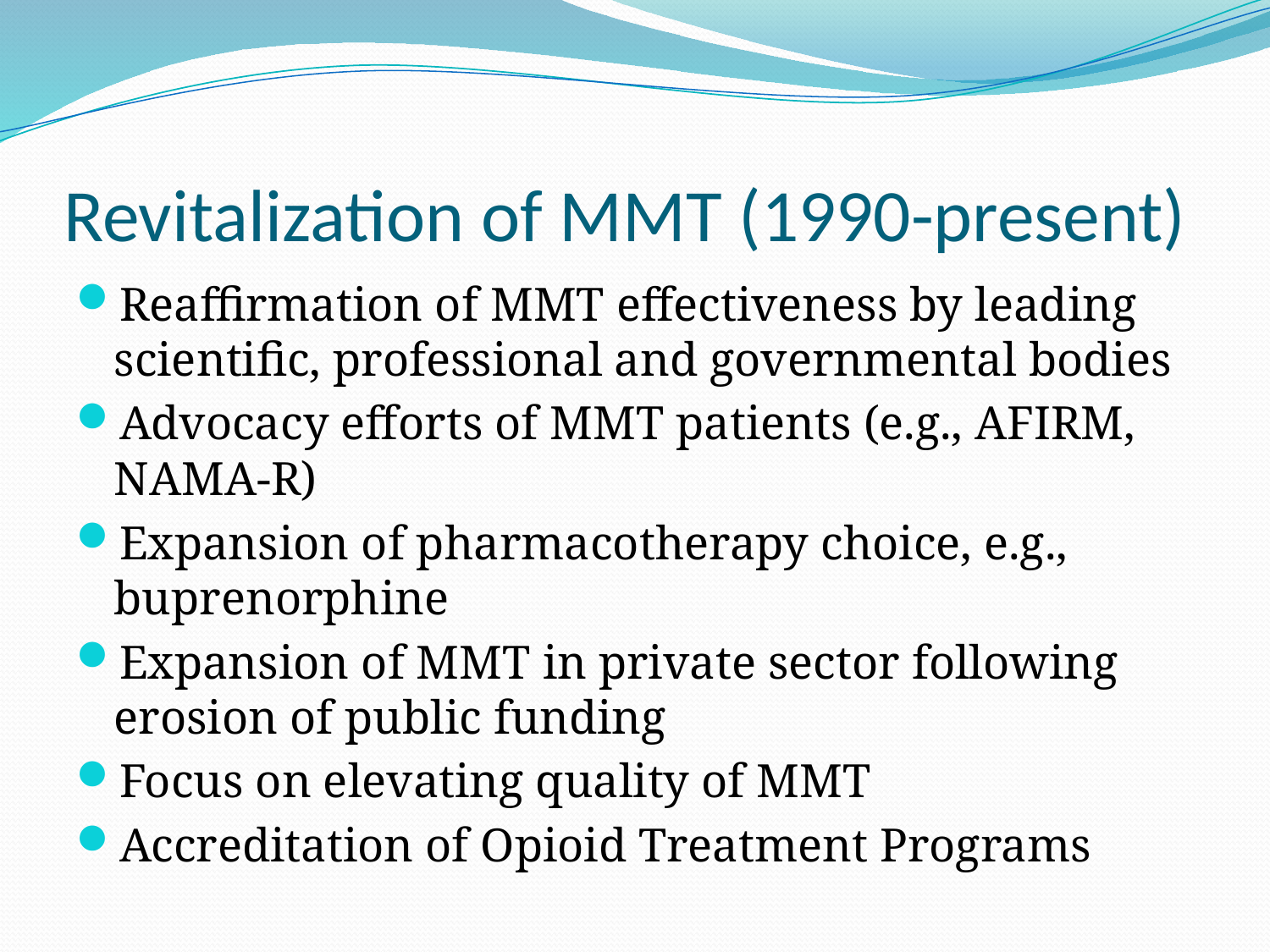

# Revitalization of MMT (1990-present)
Reaffirmation of MMT effectiveness by leading scientific, professional and governmental bodies
Advocacy efforts of MMT patients (e.g., AFIRM, NAMA-R)
Expansion of pharmacotherapy choice, e.g., buprenorphine
Expansion of MMT in private sector following erosion of public funding
Focus on elevating quality of MMT
Accreditation of Opioid Treatment Programs